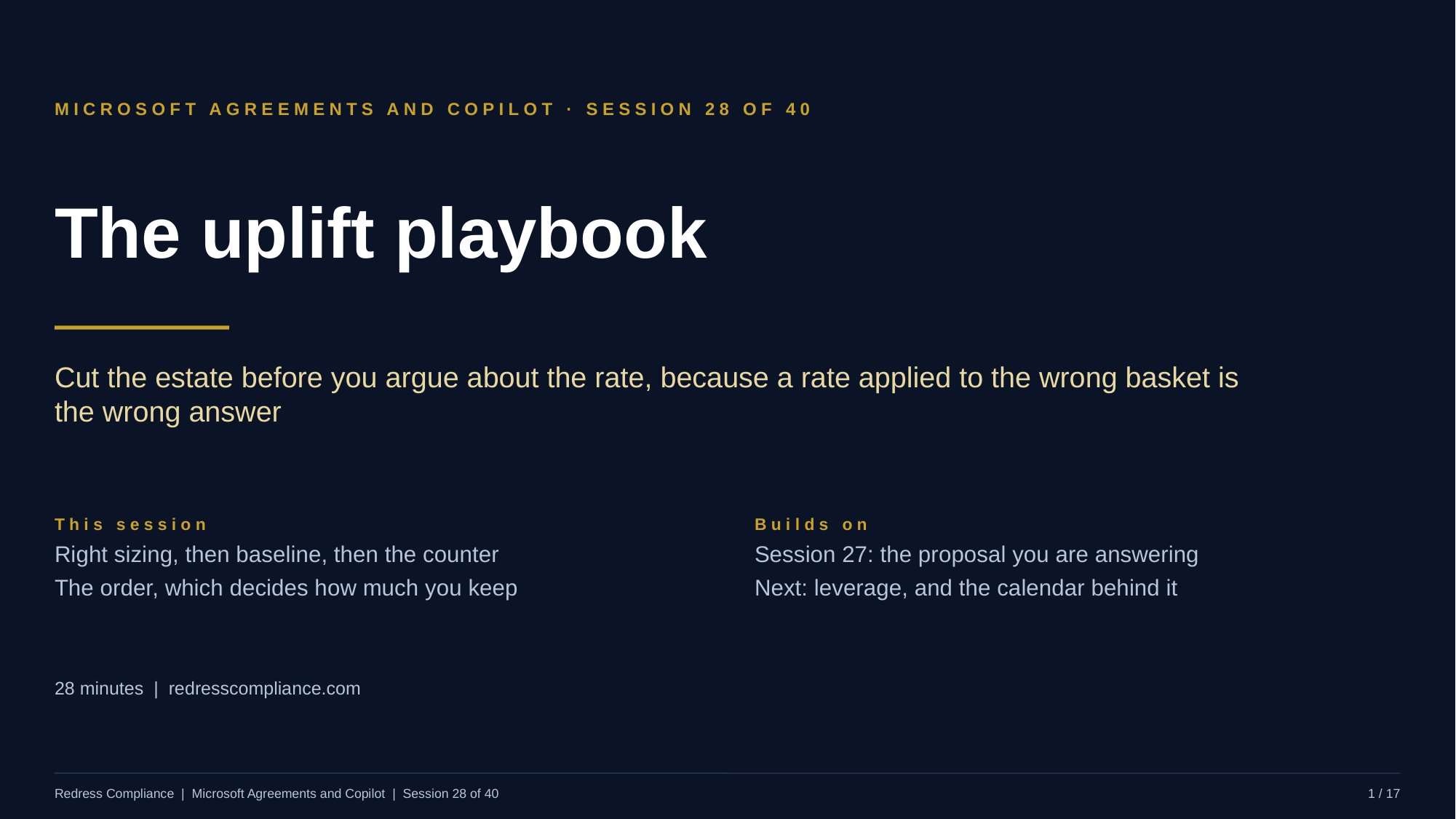

MICROSOFT AGREEMENTS AND COPILOT · SESSION 28 OF 40
The uplift playbook

Cut the estate before you argue about the rate, because a rate applied to the wrong basket is the wrong answer
This session
Right sizing, then baseline, then the counter
The order, which decides how much you keep
Builds on
Session 27: the proposal you are answering
Next: leverage, and the calendar behind it
28 minutes  |  redresscompliance.com

Redress Compliance  |  Microsoft Agreements and Copilot  |  Session 28 of 40
1 / 17